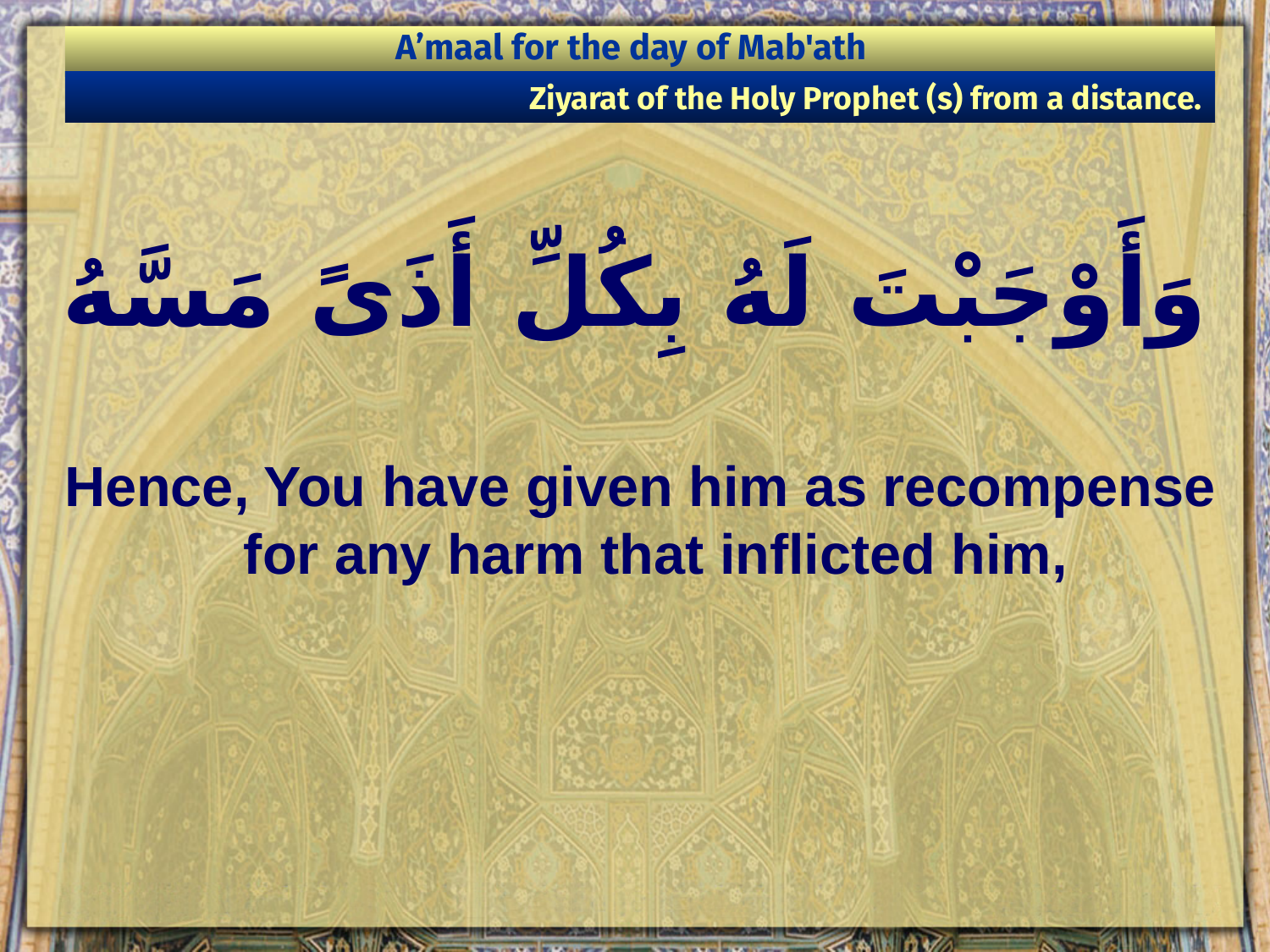

A’maal for the day of Mab'ath
Ziyarat of the Holy Prophet (s) from a distance.
# وَأَوْجَبْتَ لَهُ بِكُلِّ أَذَىً مَسَّهُ
Hence, You have given him as recompense for any harm that inflicted him,